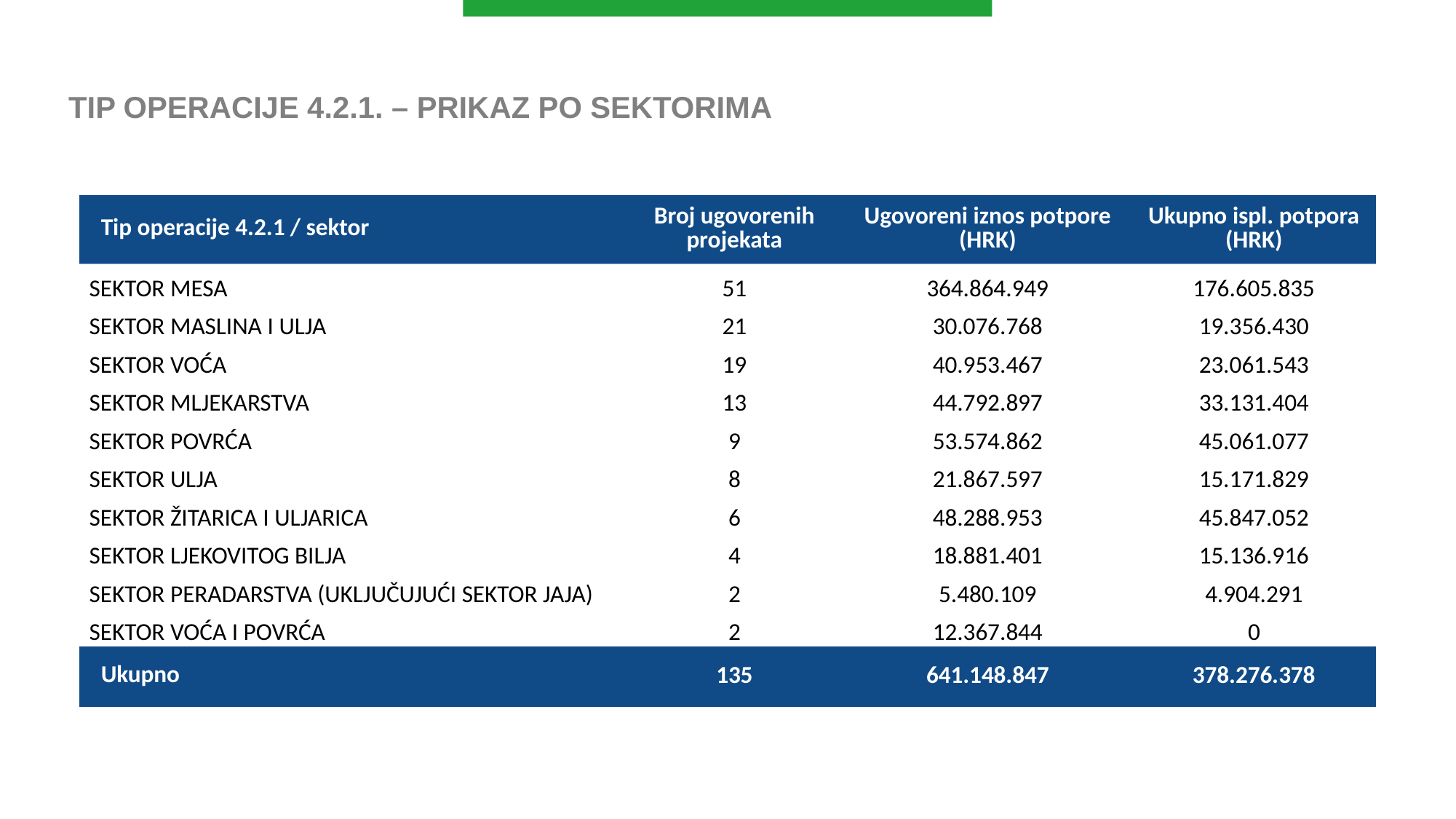

TIP OPERACIJE 4.2.1. – PRIKAZ PO SEKTORIMA
| Tip operacije 4.2.1 / sektor | Broj ugovorenih projekata | Ugovoreni iznos potpore (HRK) | Ukupno ispl. potpora (HRK) |
| --- | --- | --- | --- |
| SEKTOR MESA | 51 | 364.864.949 | 176.605.835 |
| SEKTOR MASLINA I ULJA | 21 | 30.076.768 | 19.356.430 |
| SEKTOR VOĆA | 19 | 40.953.467 | 23.061.543 |
| SEKTOR MLJEKARSTVA | 13 | 44.792.897 | 33.131.404 |
| SEKTOR POVRĆA | 9 | 53.574.862 | 45.061.077 |
| SEKTOR ULJA | 8 | 21.867.597 | 15.171.829 |
| SEKTOR ŽITARICA I ULJARICA | 6 | 48.288.953 | 45.847.052 |
| SEKTOR LJEKOVITOG BILJA | 4 | 18.881.401 | 15.136.916 |
| SEKTOR PERADARSTVA (UKLJUČUJUĆI SEKTOR JAJA) | 2 | 5.480.109 | 4.904.291 |
| SEKTOR VOĆA I POVRĆA | 2 | 12.367.844 | 0 |
| Ukupno | 135 | 641.148.847 | 378.276.378 |